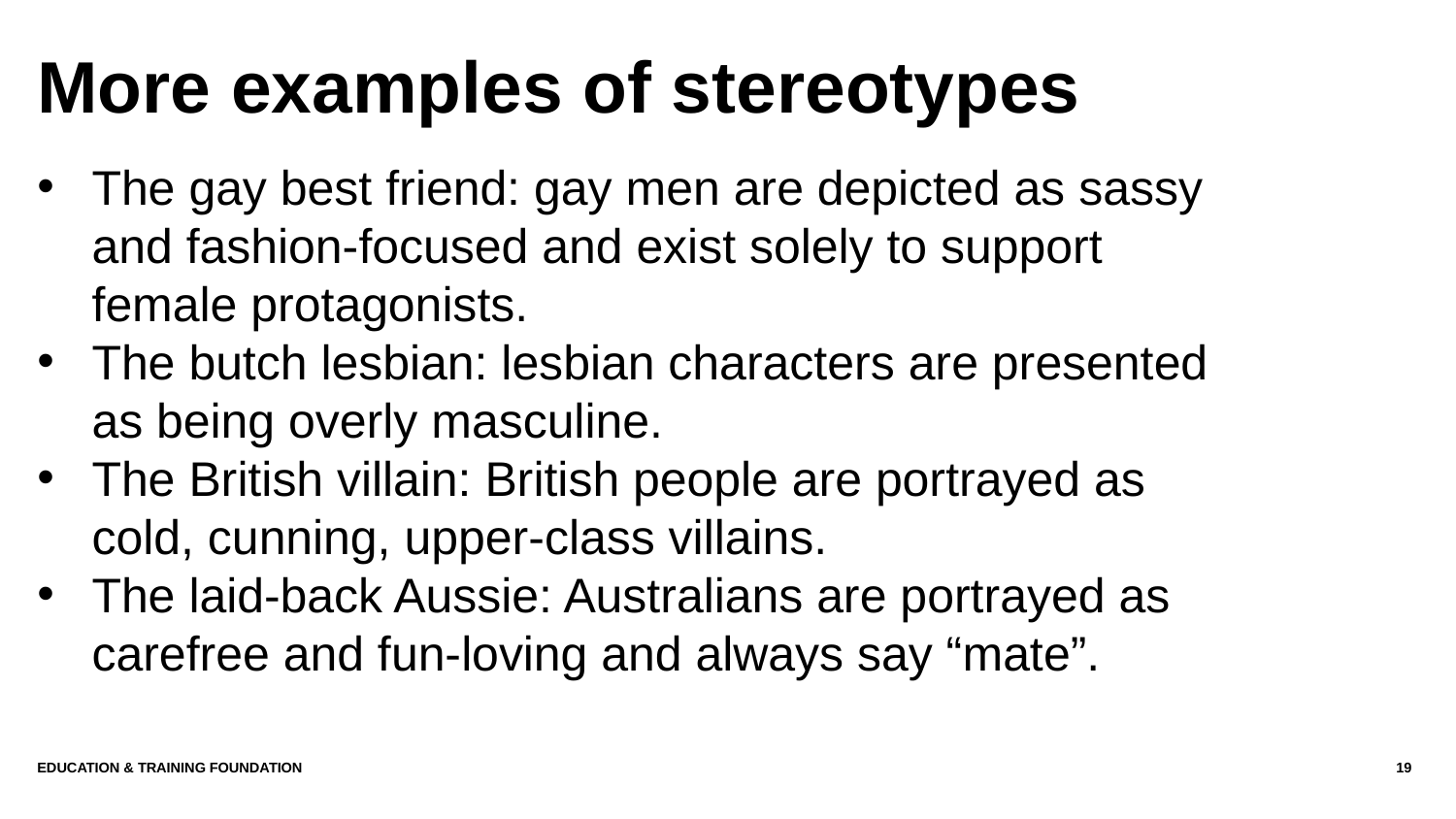

# More examples of stereotypes
The gay best friend: gay men are depicted as sassy and fashion-focused and exist solely to support female protagonists.
The butch lesbian: lesbian characters are presented as being overly masculine.
The British villain: British people are portrayed as cold, cunning, upper-class villains.
The laid-back Aussie: Australians are portrayed as carefree and fun-loving and always say “mate”.
Education & Training Foundation
19